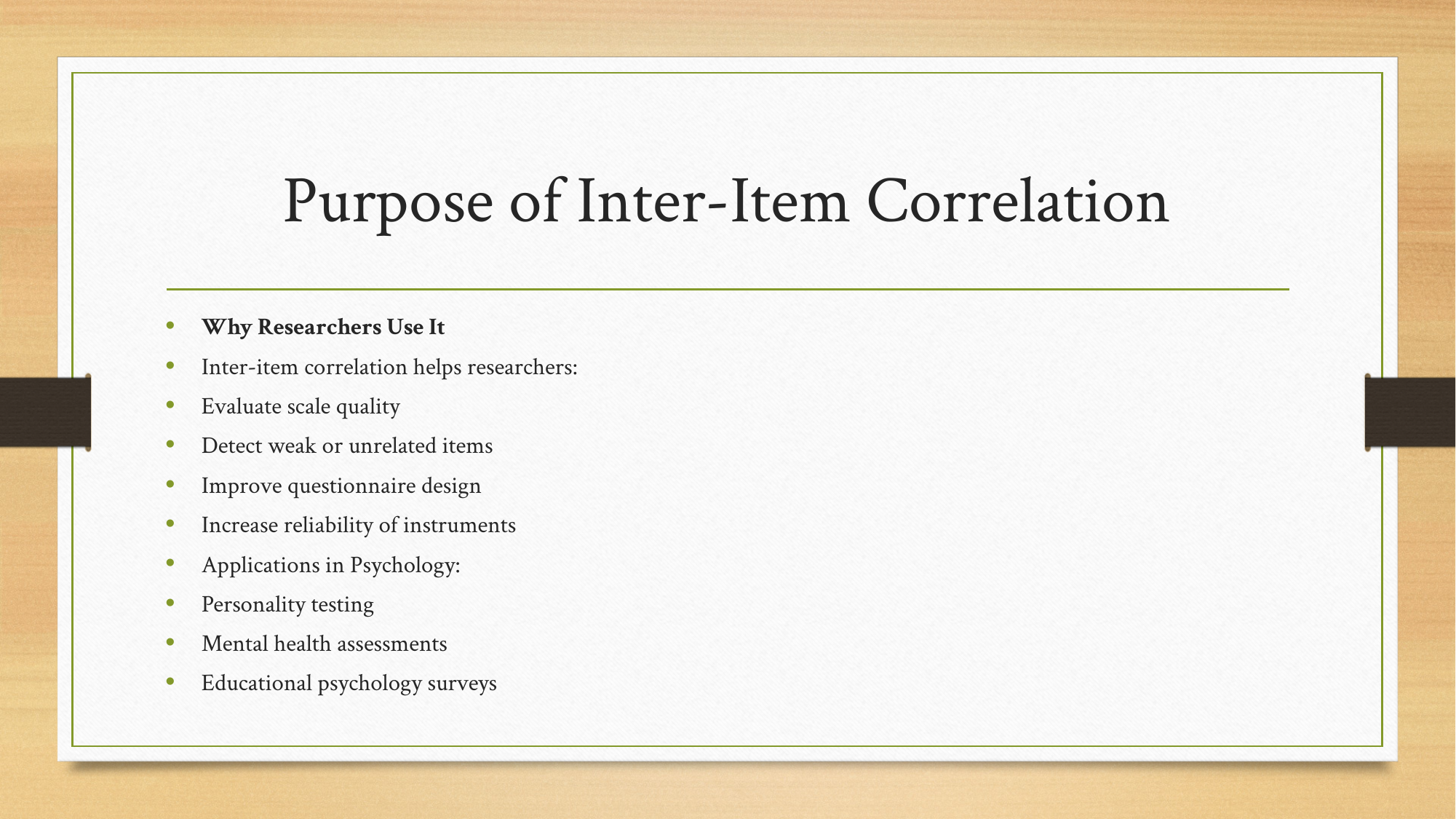

# Purpose of Inter-Item Correlation
Why Researchers Use It
Inter-item correlation helps researchers:
Evaluate scale quality
Detect weak or unrelated items
Improve questionnaire design
Increase reliability of instruments
Applications in Psychology:
Personality testing
Mental health assessments
Educational psychology surveys